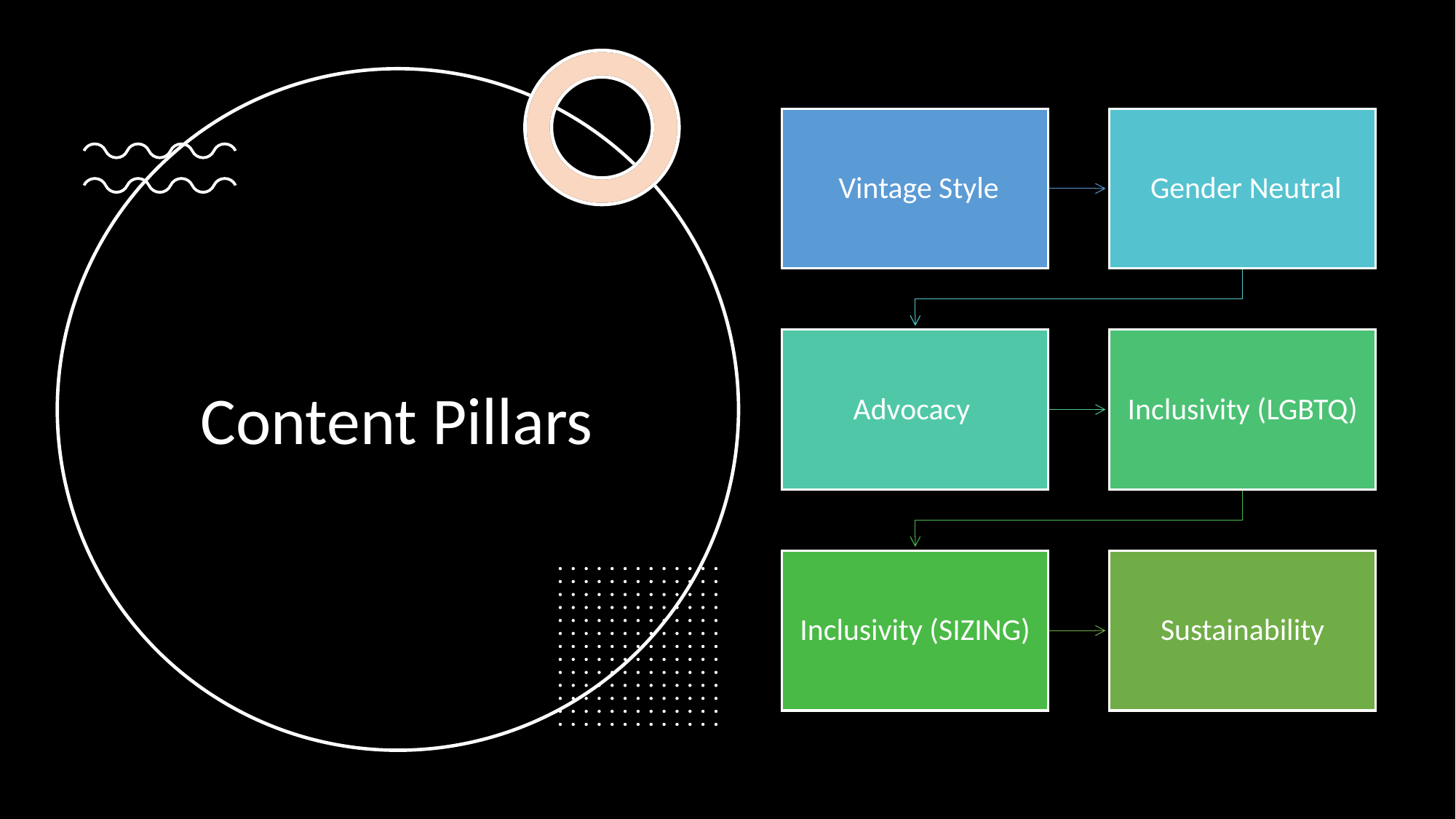

Vintage Style

 Gender Neutral

Advocacy

Inclusivity (LGBTQ)

Inclusivity (SIZING)
 Sustainability

# Content Pillars